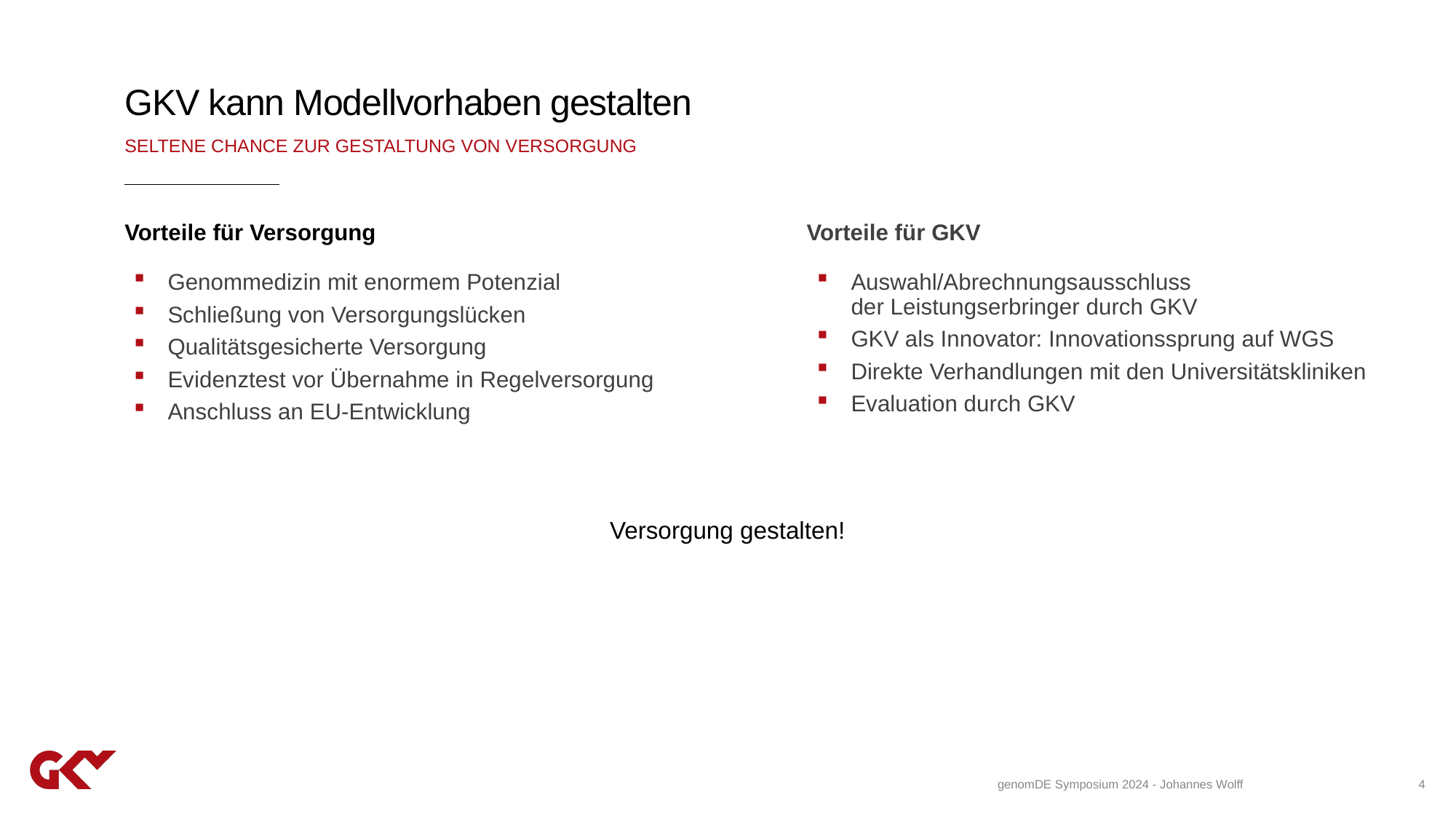

# GKV kann Modellvorhaben gestalten
Seltene Chance zur Gestaltung von Versorgung
Vorteile für Versorgung
Vorteile für GKV
Genommedizin mit enormem Potenzial
Schließung von Versorgungslücken
Qualitätsgesicherte Versorgung
Evidenztest vor Übernahme in Regelversorgung
Anschluss an EU-Entwicklung

Auswahl/Abrechnungsausschluss
der Leistungserbringer durch GKV
GKV als Innovator: Innovationssprung auf WGS
Direkte Verhandlungen mit den Universitätskliniken
Evaluation durch GKV

Versorgung gestalten!

genomDE Symposium 2024 - Johannes Wolff
4